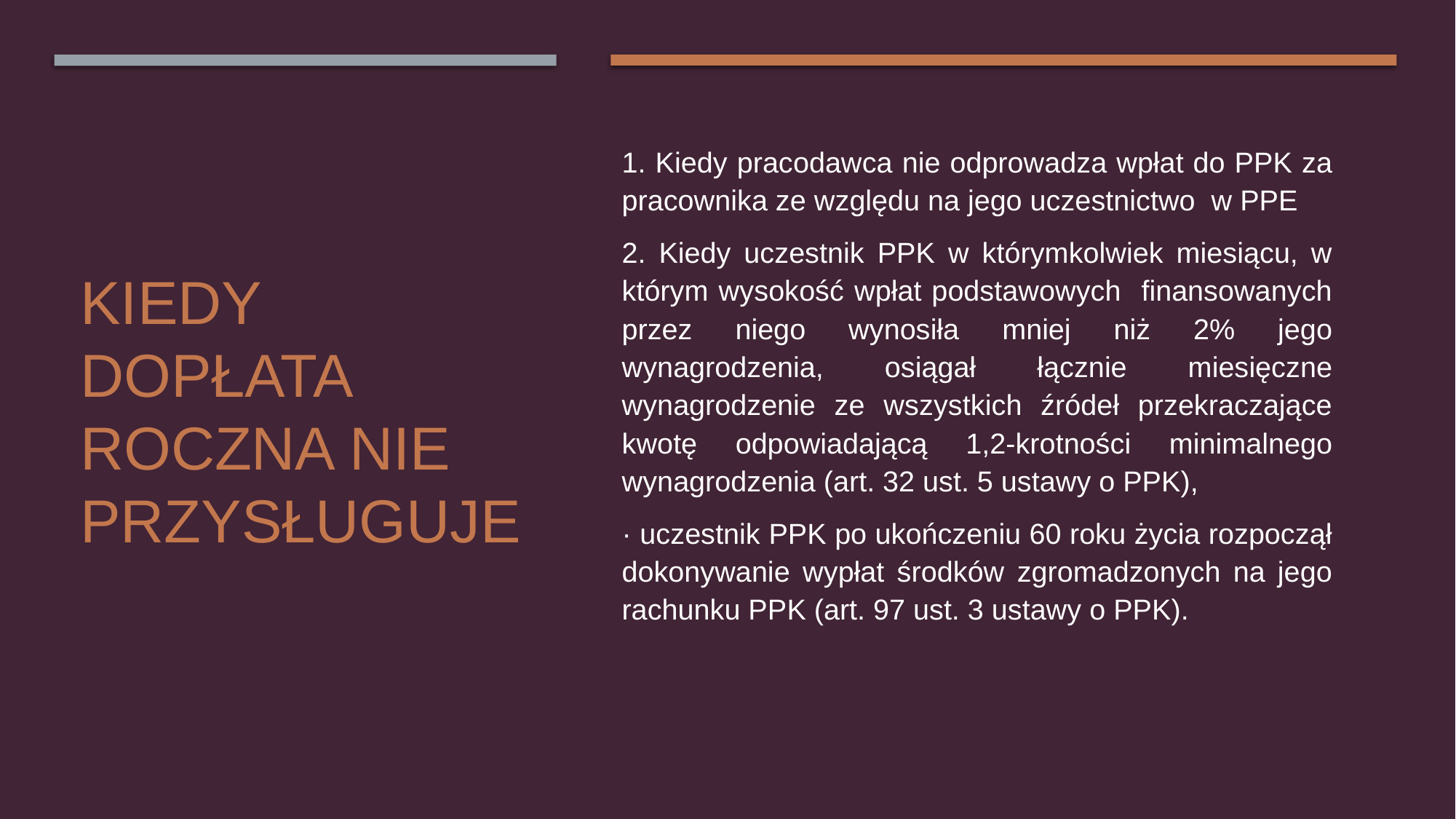

1. Kiedy pracodawca nie odprowadza wpłat do PPK za pracownika ze względu na jego uczestnictwo  w PPE
2. Kiedy uczestnik PPK w którymkolwiek miesiącu, w którym wysokość wpłat podstawowych  finansowanych przez niego wynosiła mniej niż 2% jego wynagrodzenia, osiągał łącznie miesięczne wynagrodzenie ze wszystkich źródeł przekraczające kwotę odpowiadającą 1,2-krotności minimalnego wynagrodzenia (art. 32 ust. 5 ustawy o PPK),
· uczestnik PPK po ukończeniu 60 roku życia rozpoczął dokonywanie wypłat środków zgromadzonych na jego rachunku PPK (art. 97 ust. 3 ustawy o PPK).

# Kiedy dopłata roczna nie przysługuje